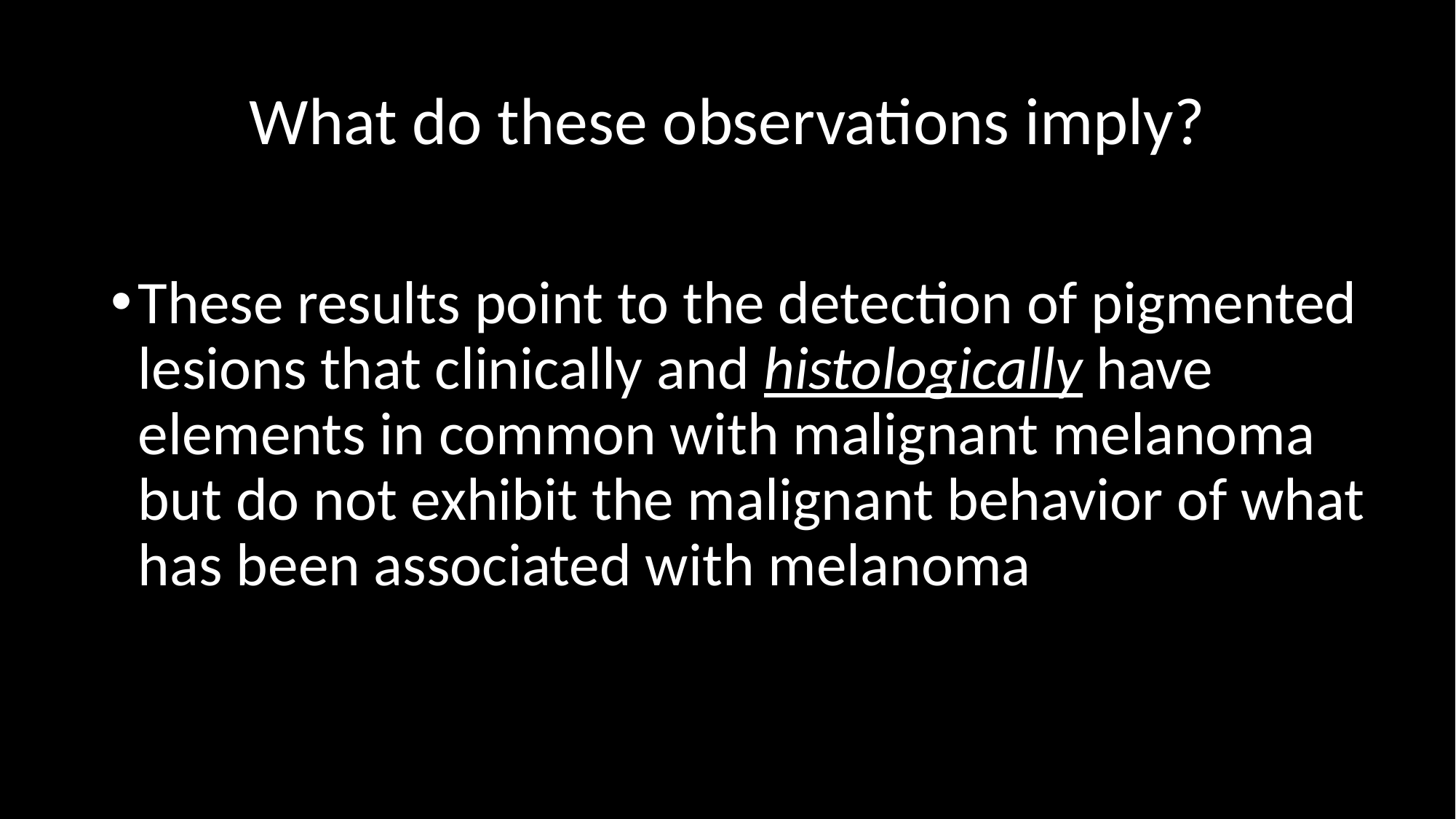

# What do these observations imply?
These results point to the detection of pigmented lesions that clinically and histologically have elements in common with malignant melanoma but do not exhibit the malignant behavior of what has been associated with melanoma